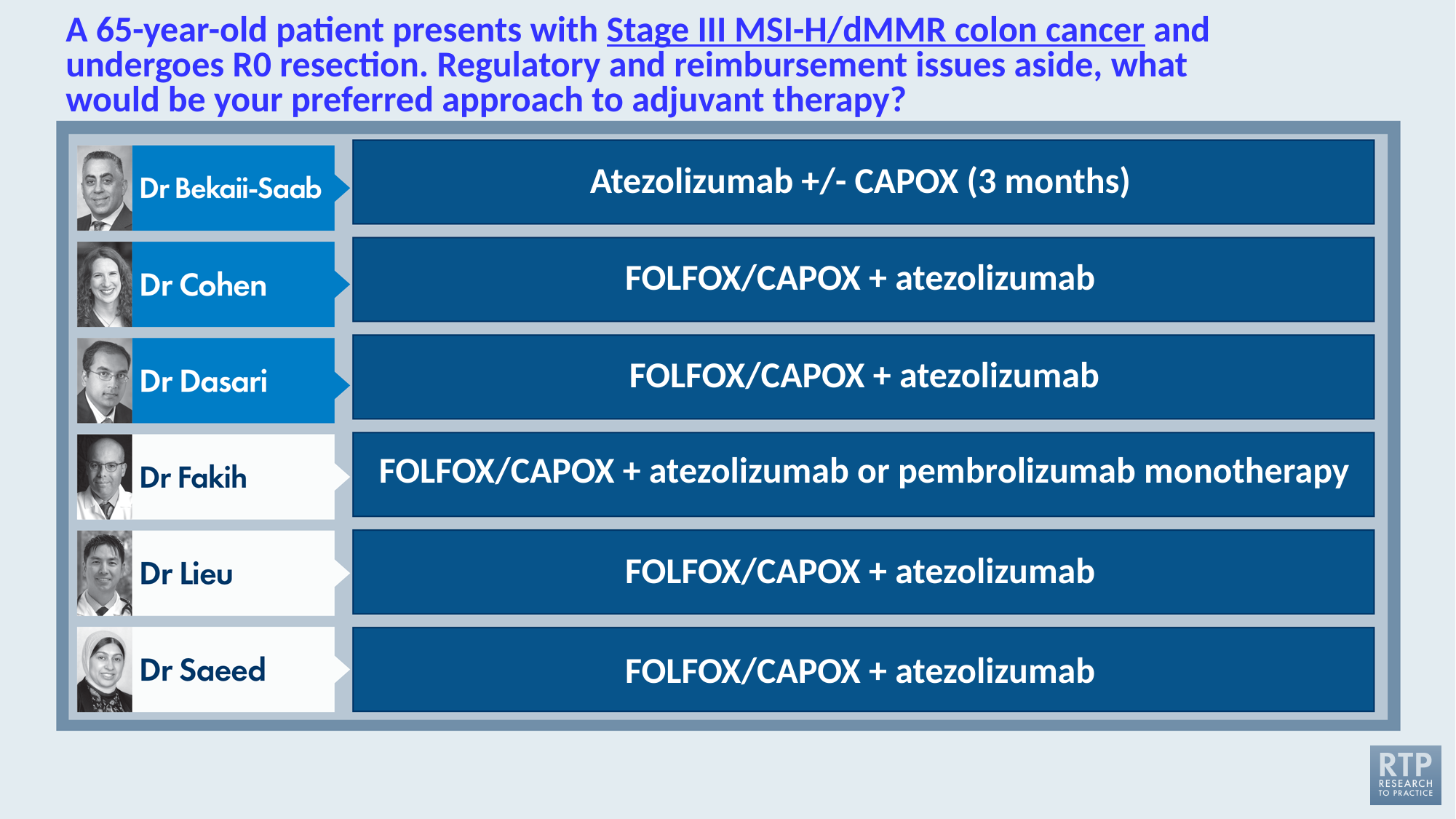

# A 65-year-old patient presents with Stage III MSI-H/dMMR colon cancer and undergoes R0 resection. Regulatory and reimbursement issues aside, what would be your preferred approach to adjuvant therapy?
Atezolizumab +/- CAPOX (3 months)
FOLFOX/CAPOX + atezolizumab
FOLFOX/CAPOX + atezolizumab
FOLFOX/CAPOX + atezolizumab or pembrolizumab monotherapy
FOLFOX/CAPOX + atezolizumab
FOLFOX/CAPOX + atezolizumab